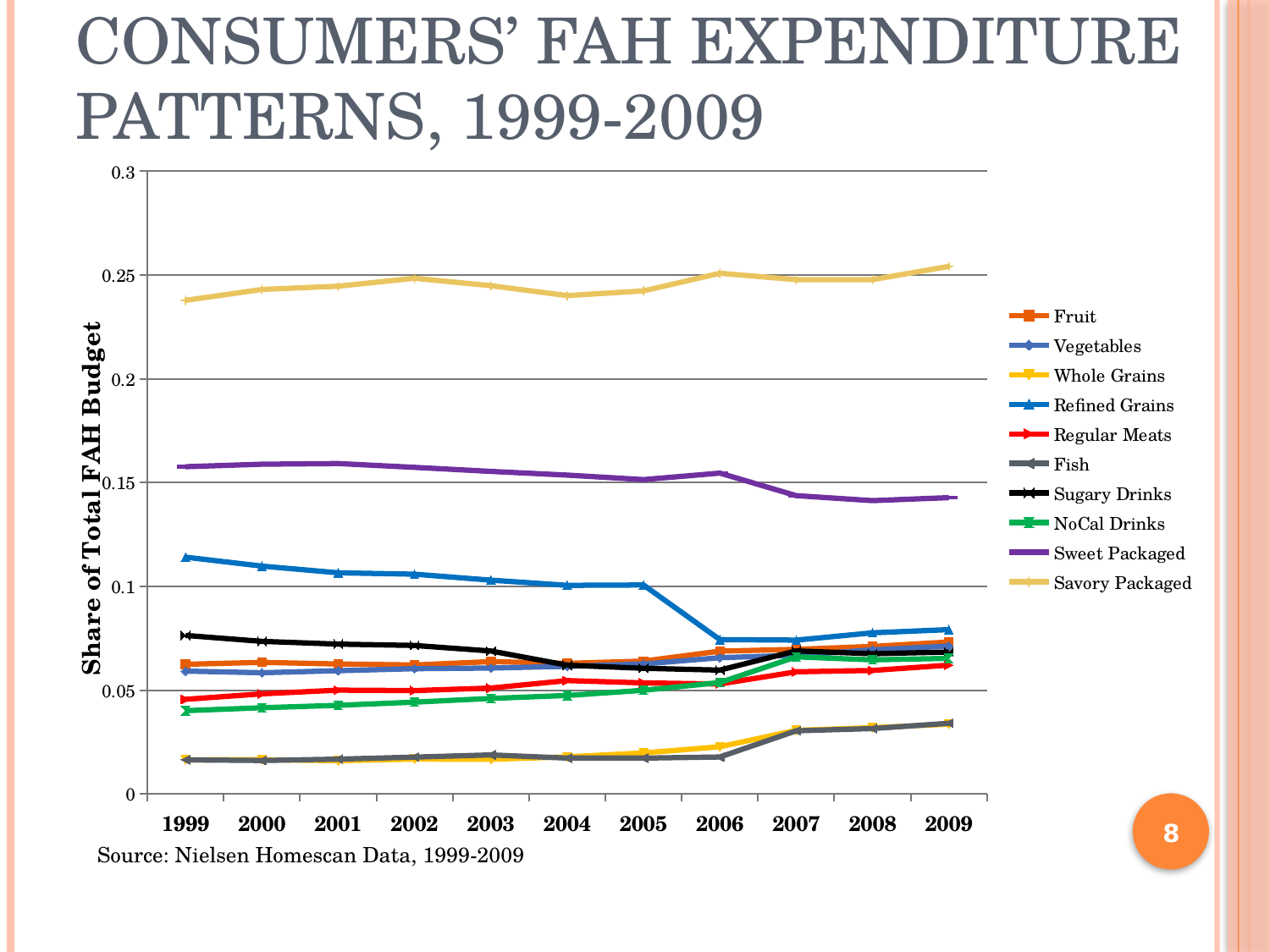

# Consumers’ FAH Expenditure Patterns, 1999-2009

### Chart

| Category |  |  |  |  |  |  |  |  |  |  |
|---|---|---|---|---|---|---|---|---|---|---|
| 1999 | 0.0624680000000001 | 0.0591753 | 0.01643410000000002 | 0.1140825 | 0.0455892 | 0.0164339 | 0.0763899 | 0.04011290000000011 | 0.15764520000000043 | 0.23779220000000034 |
| 2000 | 0.0633989 | 0.0583729 | 0.016497500000000005 | 0.10976000000000022 | 0.048221399999999956 | 0.016109600000000005 | 0.07349310000000002 | 0.04152109999999996 | 0.15884990000000046 | 0.2430367 |
| 2001 | 0.06260670000000003 | 0.05935270000000016 | 0.0160122 | 0.10652840000000002 | 0.0500114 | 0.016777700000000003 | 0.0721643 | 0.0426762 | 0.15916420000000034 | 0.244601 |
| 2002 | 0.0621287 | 0.06034630000000001 | 0.01680130000000004 | 0.10585079999999998 | 0.049800900000000106 | 0.017742 | 0.0715335 | 0.0442096 | 0.1573346 | 0.24841880000000052 |
| 2003 | 0.06376640000000015 | 0.060659799999999986 | 0.0166893 | 0.10298620000000012 | 0.05101670000000003 | 0.018807500000000036 | 0.06885960000000002 | 0.0460256 | 0.15540860000000034 | 0.2448426 |
| 2004 | 0.0629266 | 0.06149010000000001 | 0.0178793 | 0.10050050000000002 | 0.0546151 | 0.0172755 | 0.06203880000000001 | 0.0474409 | 0.1536046 | 0.2400892000000003 |
| 2005 | 0.06400050000000003 | 0.062604 | 0.0197586 | 0.10065300000000002 | 0.0535 | 0.0172657 | 0.060533500000000004 | 0.0499516 | 0.15141830000000062 | 0.24233600000000027 |
| 2006 | 0.0687895 | 0.0656407 | 0.0227263 | 0.07433570000000014 | 0.052965700000000004 | 0.017805500000000033 | 0.059654400000000024 | 0.0536772 | 0.15456520000000043 | 0.2508505000000003 |
| 2007 | 0.0696585 | 0.0668045 | 0.030653900000000064 | 0.07410180000000001 | 0.0588301 | 0.03042160000000001 | 0.0689023 | 0.0660507 | 0.14370830000000043 | 0.24775540000000038 |
| 2008 | 0.0710787 | 0.06941900000000013 | 0.03193250000000001 | 0.07763870000000002 | 0.05949060000000017 | 0.0315044 | 0.06752800000000002 | 0.06461230000000012 | 0.1413026 | 0.24775950000000024 |
| 2009 | 0.07319060000000013 | 0.0712425 | 0.03360960000000001 | 0.07916220000000018 | 0.062044900000000014 | 0.03404780000000005 | 0.0683706 | 0.06533060000000014 | 0.14274910000000046 | 0.2541671 |
8
Source: Nielsen Homescan Data, 1999-2009